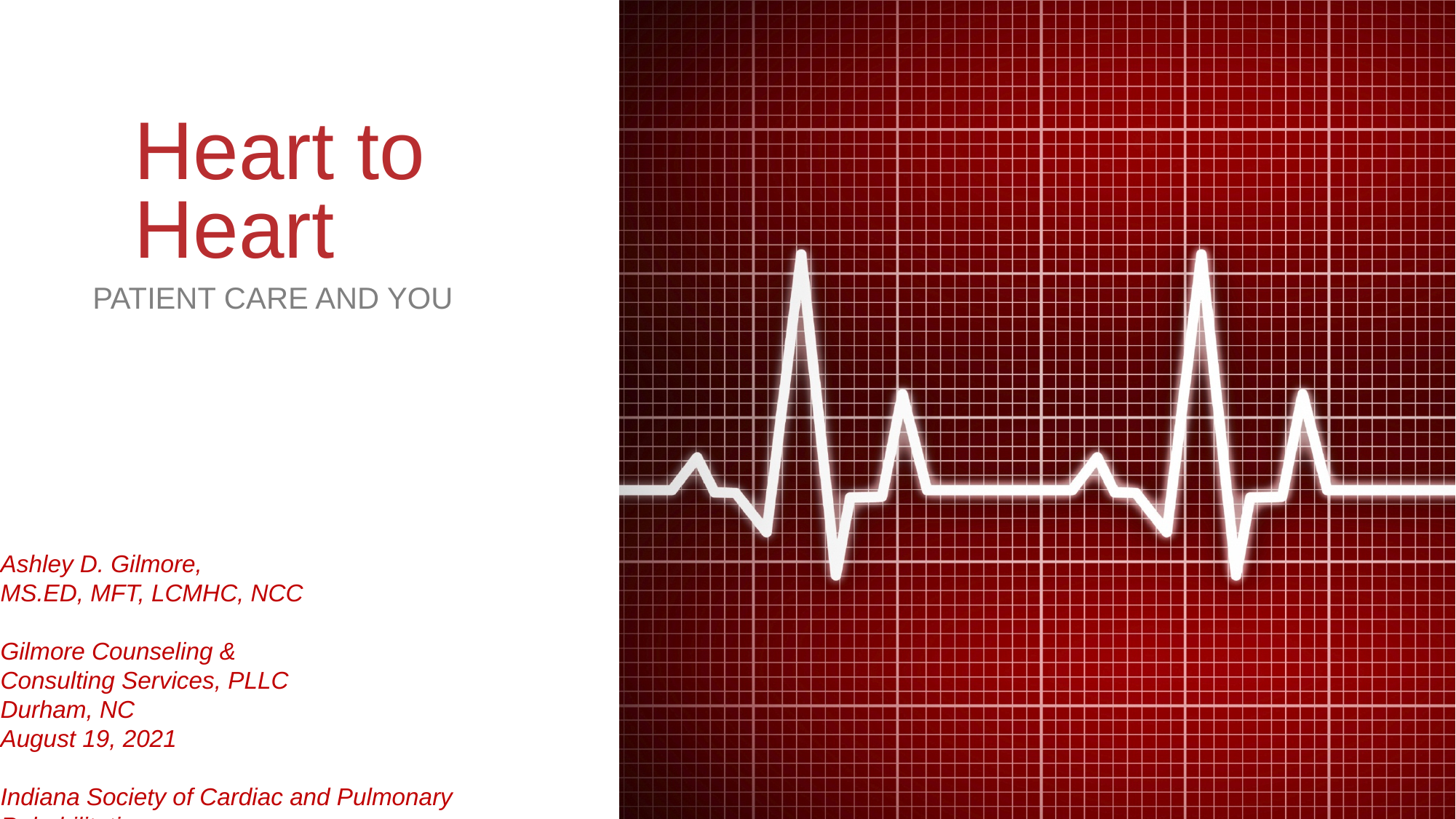

Heart to Heart
Patient care and You
Ashley D. Gilmore,
MS.ED, MFT, LCMHC, NCC

Gilmore Counseling &
Consulting Services, PLLC
Durham, NC
August 19, 2021

Indiana Society of Cardiac and Pulmonary Rehabilitation